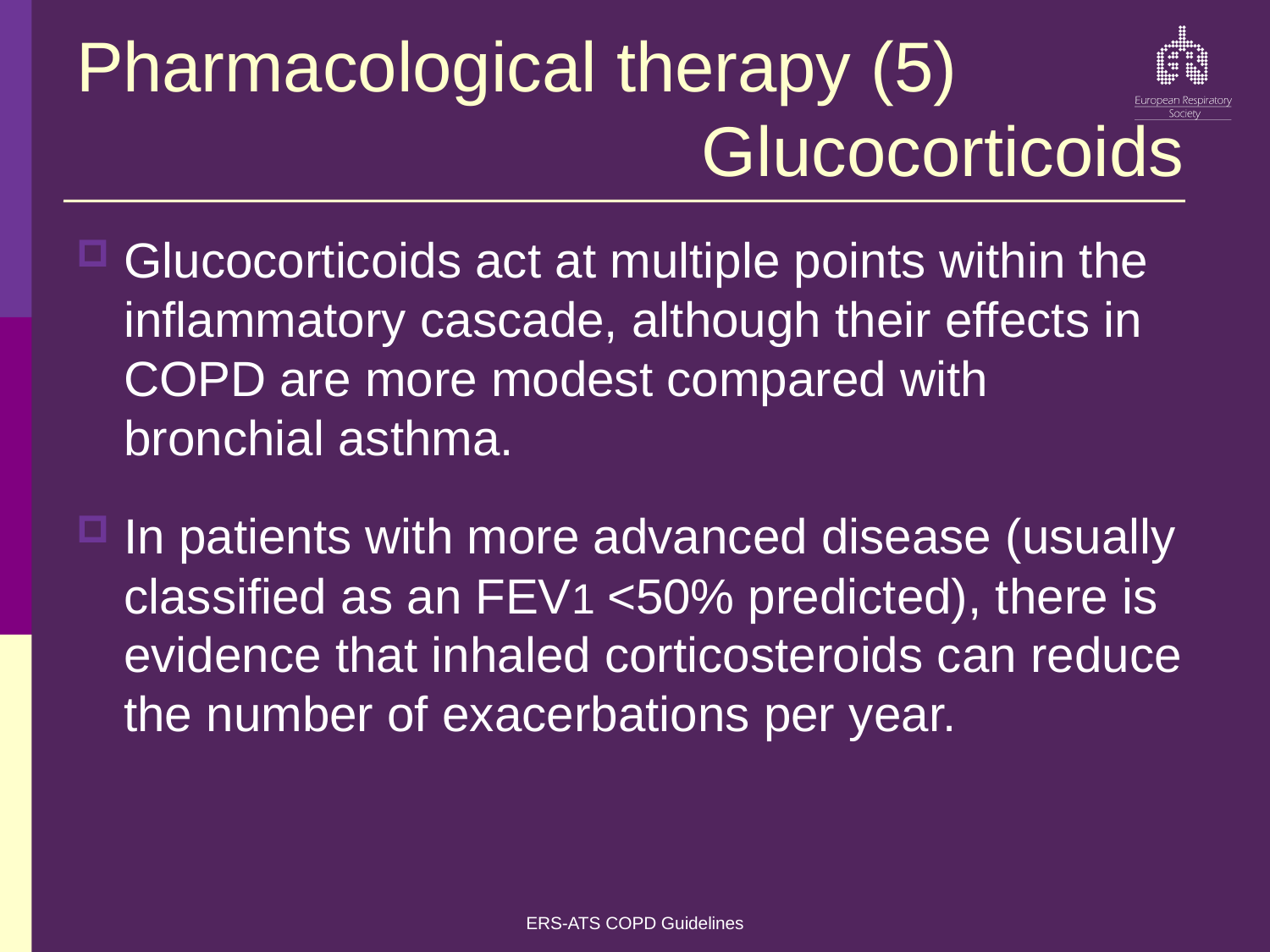

# Pharmacological therapy (5) Glucocorticoids
Glucocorticoids act at multiple points within the inflammatory cascade, although their effects in COPD are more modest compared with bronchial asthma.
In patients with more advanced disease (usually classified as an FEV1 <50% predicted), there is evidence that inhaled corticosteroids can reduce the number of exacerbations per year.
ERS-ATS COPD Guidelines